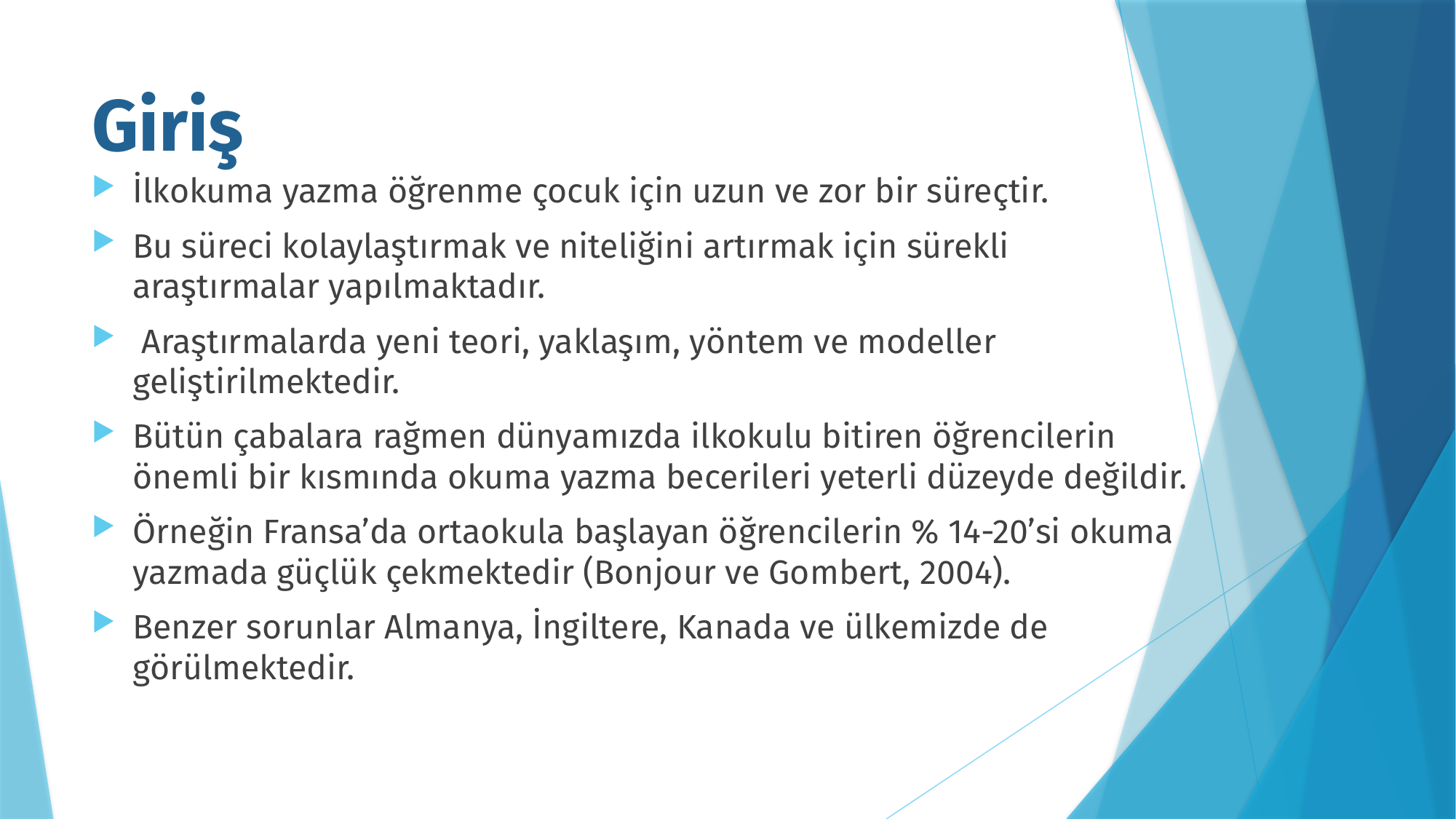

# Giriş
İlkokuma yazma öğrenme çocuk için uzun ve zor bir süreçtir.
Bu süreci kolaylaştırmak ve niteliğini artırmak için sürekli araştırmalar yapılmaktadır.
 Araştırmalarda yeni teori, yaklaşım, yöntem ve modeller geliştirilmektedir.
Bütün çabalara rağmen dünyamızda ilkokulu bitiren öğrencilerin önemli bir kısmında okuma yazma becerileri yeterli düzeyde değildir.
Örneğin Fransa’da ortaokula başlayan öğrencilerin % 14-20’si okuma yazmada güçlük çekmektedir (Bonjour ve Gombert, 2004).
Benzer sorunlar Almanya, İngiltere, Kanada ve ülkemizde de görülmektedir.